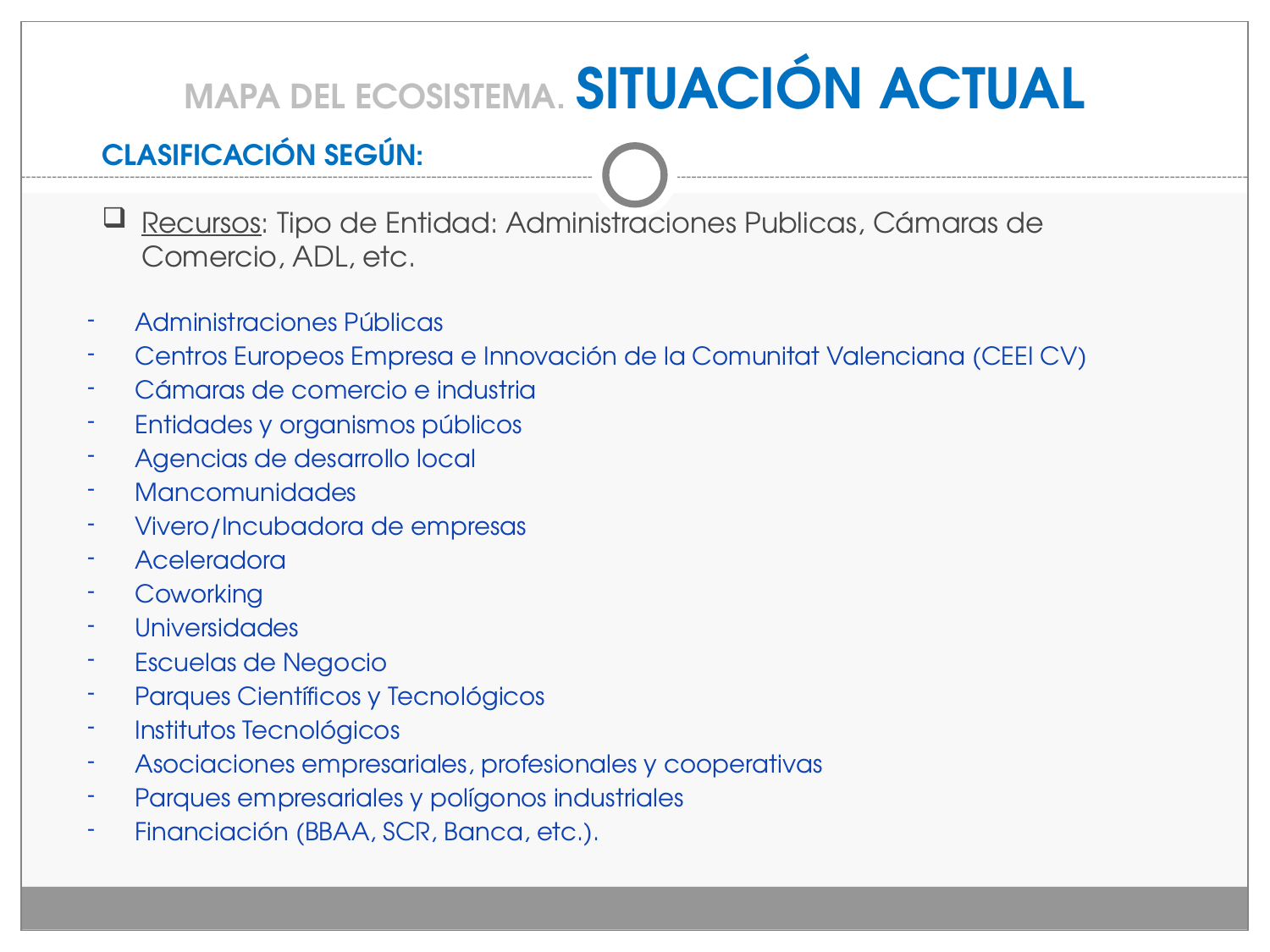

# MAPA DEL ECOSISTEMA. SITUACIÓN ACTUAL
CLASIFICACIÓN SEGÚN:

Recursos: Tipo de Entidad: Administraciones Publicas, Cámaras de Comercio, ADL, etc.
Administraciones Públicas
Centros Europeos Empresa e Innovación de la Comunitat Valenciana (CEEI CV)
Cámaras de comercio e industria
Entidades y organismos públicos
Agencias de desarrollo local
Mancomunidades
Vivero/Incubadora de empresas
Aceleradora
Coworking
Universidades
Escuelas de Negocio
Parques Científicos y Tecnológicos
Institutos Tecnológicos
Asociaciones empresariales, profesionales y cooperativas
Parques empresariales y polígonos industriales
Financiación (BBAA, SCR, Banca, etc.).